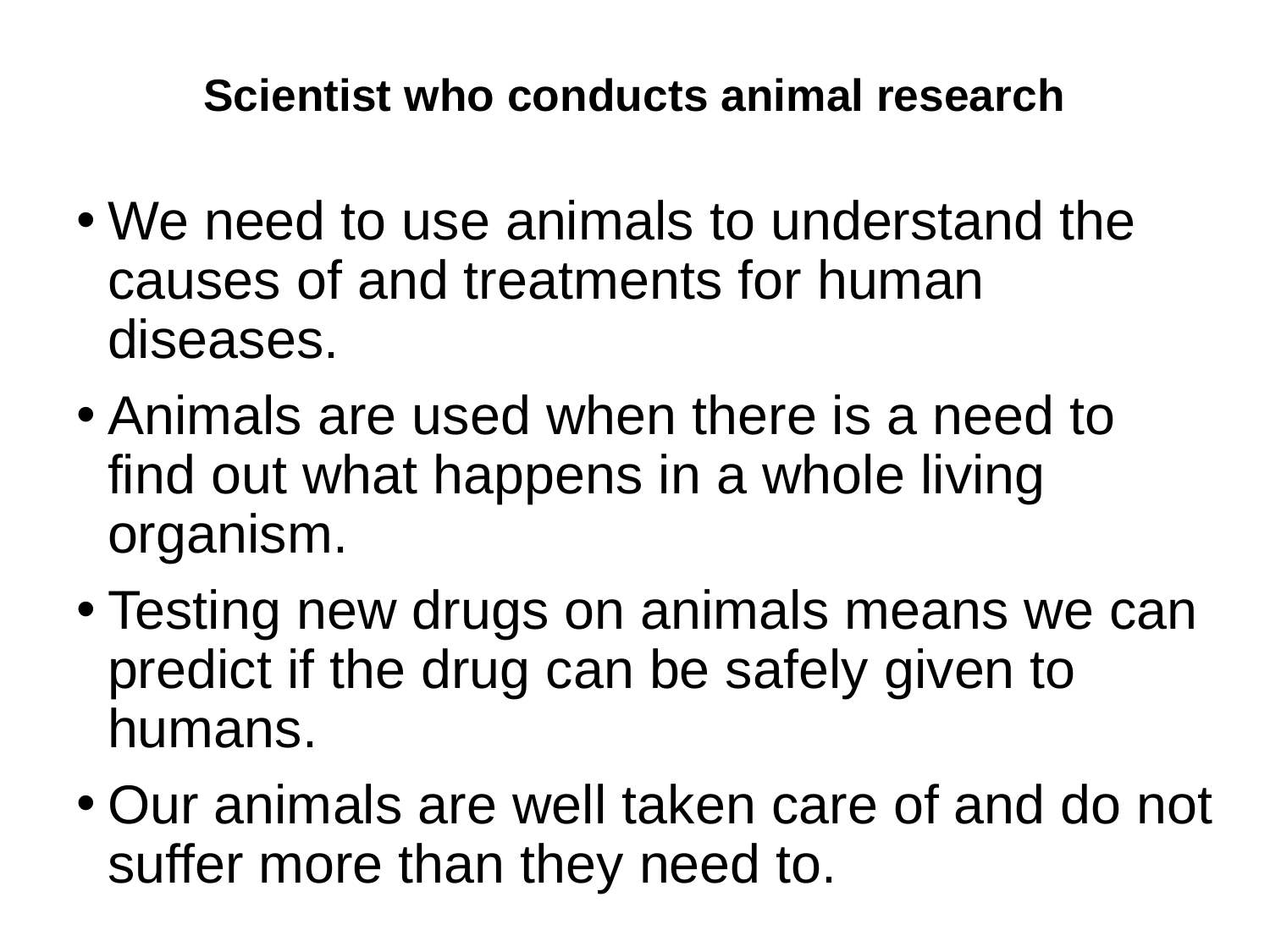

# Scientist who conducts animal research
We need to use animals to understand the causes of and treatments for human diseases.
Animals are used when there is a need to find out what happens in a whole living organism.
Testing new drugs on animals means we can predict if the drug can be safely given to humans.
Our animals are well taken care of and do not suffer more than they need to.